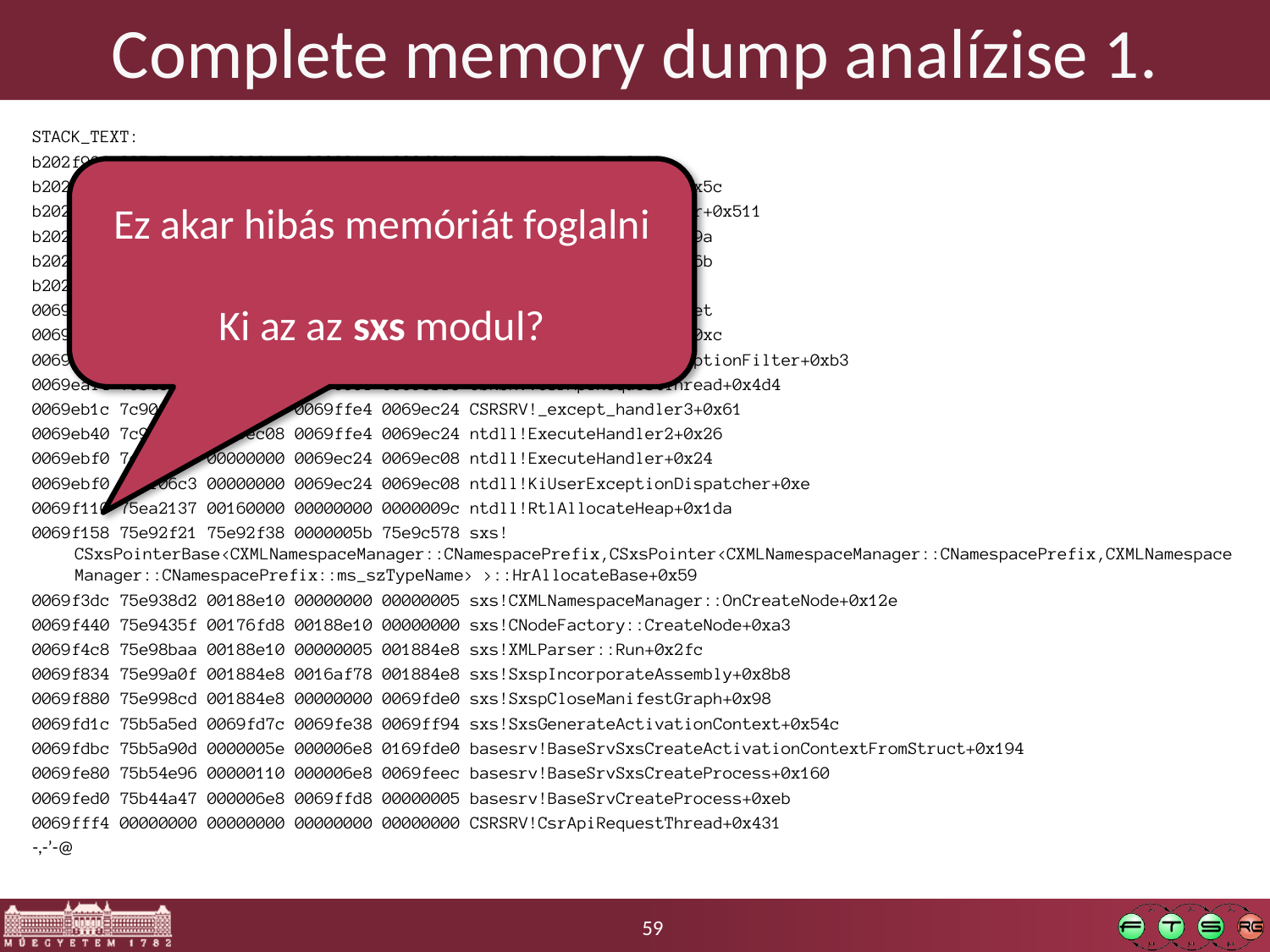

# Complete memory dump analízise 1.
STACK_TEXT:
b202f934 805c5eee 0000004c c000021a b202f9b0 nt!KeBugCheckEx+0x1b
b202f970 80655401 00000001 0000004c c000021a nt!PoShutdownBugCheck+0x5c
b202fb28 80612d8a c000021a 00000004 00000001 nt!ExpSystemErrorHandler+0x511
b202fcd4 8061330b c000021a 00000004 00000001 nt!ExpRaiseHardError+0x9a
b202fd44 805413fc c000021a 00000004 00000001 nt!NtRaiseHardError+0x16b
b202fd44 7c90eb94 c000021a 00000004 00000001 nt!KiFastCallEntry+0xfc
0069ea94 7c90e273 75b432b7 c000021a 00000004 ntdll!KiFastSystemCallRet
0069ea98 75b432b7 c000021a 00000004 00000001 ntdll!NtRaiseHardError+0xc
0069eaec 75b44aea 0069eb14 75b468b1 0069eb1c CSRSRV!CsrUnhandledExceptionFilter+0xb3
0069eaf4 75b468b1 0069eb1c 00000001 0069eb1c CSRSRV!CsrApiRequestThread+0x4d4
0069eb1c 7c9037bf 0069ec08 0069ffe4 0069ec24 CSRSRV!_except_handler3+0x61
0069eb40 7c90378b 0069ec08 0069ffe4 0069ec24 ntdll!ExecuteHandler2+0x26
0069ebf0 7c90eafa 00000000 0069ec24 0069ec08 ntdll!ExecuteHandler+0x24
0069ebf0 7c9106c3 00000000 0069ec24 0069ec08 ntdll!KiUserExceptionDispatcher+0xe
0069f110 75ea2137 00160000 00000000 0000009c ntdll!RtlAllocateHeap+0x1da
0069f158 75e92f21 75e92f38 0000005b 75e9c578 sxs!CSxsPointerBase<CXMLNamespaceManager::CNamespacePrefix,CSxsPointer<CXMLNamespaceManager::CNamespacePrefix,CXMLNamespaceManager::CNamespacePrefix::ms_szTypeName> >::HrAllocateBase+0x59
0069f3dc 75e938d2 00188e10 00000000 00000005 sxs!CXMLNamespaceManager::OnCreateNode+0x12e
0069f440 75e9435f 00176fd8 00188e10 00000000 sxs!CNodeFactory::CreateNode+0xa3
0069f4c8 75e98baa 00188e10 00000005 001884e8 sxs!XMLParser::Run+0x2fc
0069f834 75e99a0f 001884e8 0016af78 001884e8 sxs!SxspIncorporateAssembly+0x8b8
0069f880 75e998cd 001884e8 00000000 0069fde0 sxs!SxspCloseManifestGraph+0x98
0069fd1c 75b5a5ed 0069fd7c 0069fe38 0069ff94 sxs!SxsGenerateActivationContext+0x54c
0069fdbc 75b5a90d 0000005e 000006e8 0169fde0 basesrv!BaseSrvSxsCreateActivationContextFromStruct+0x194
0069fe80 75b54e96 00000110 000006e8 0069feec basesrv!BaseSrvSxsCreateProcess+0x160
0069fed0 75b44a47 000006e8 0069ffd8 00000005 basesrv!BaseSrvCreateProcess+0xeb
0069fff4 00000000 00000000 00000000 00000000 CSRSRV!CsrApiRequestThread+0x431
-,-’-@
Ez akar hibás memóriát foglalni

Ki az az sxs modul?
59